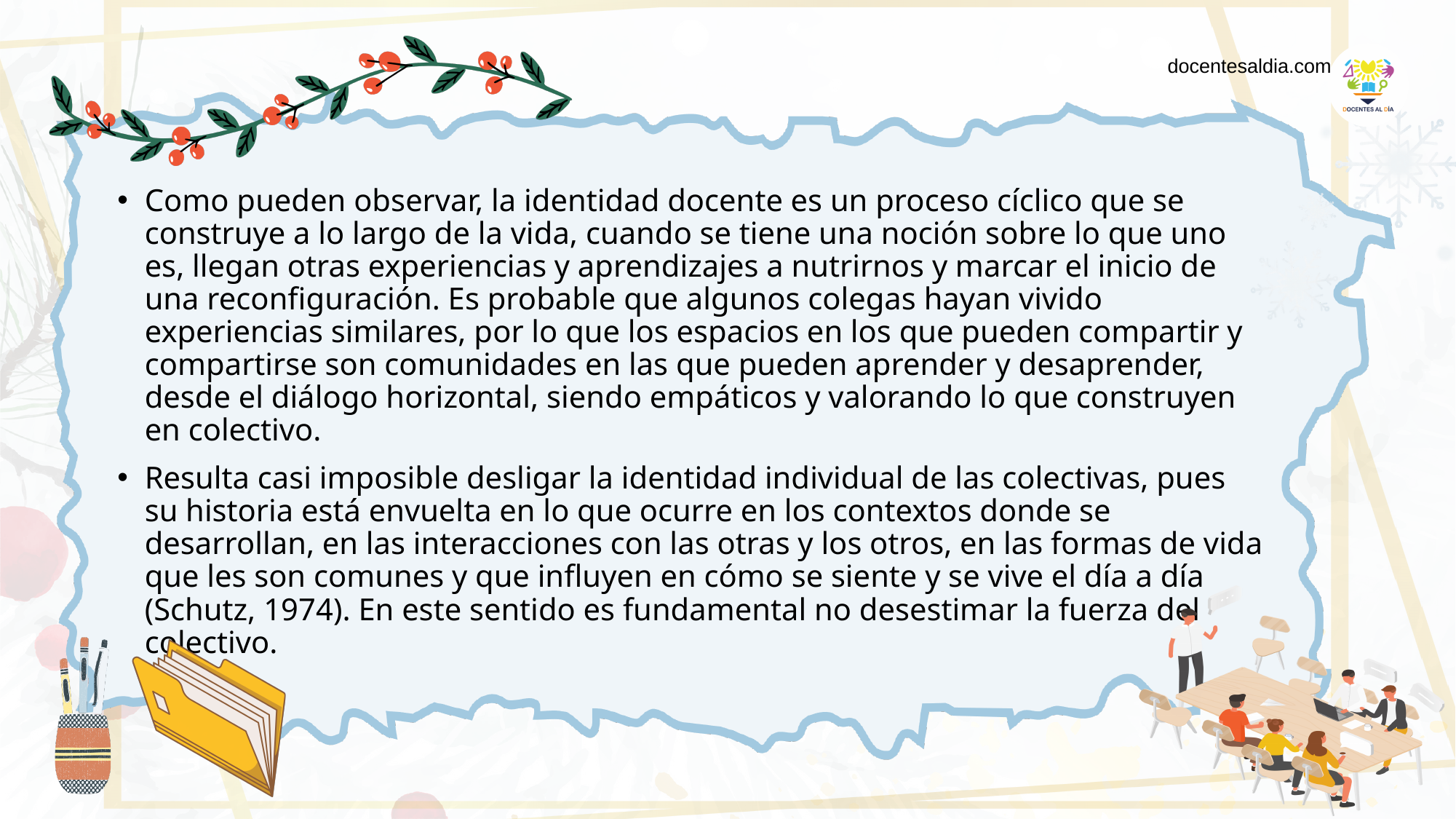

docentesaldia.com

Como pueden observar, la identidad docente es un proceso cíclico que se construye a lo largo de la vida, cuando se tiene una noción sobre lo que uno es, llegan otras experiencias y aprendizajes a nutrirnos y marcar el inicio de una reconfiguración. Es probable que algunos colegas hayan vivido experiencias similares, por lo que los espacios en los que pueden compartir y compartirse son comunidades en las que pueden aprender y desaprender, desde el diálogo horizontal, siendo empáticos y valorando lo que construyen en colectivo.
Resulta casi imposible desligar la identidad individual de las colectivas, pues su historia está envuelta en lo que ocurre en los contextos donde se desarrollan, en las interacciones con las otras y los otros, en las formas de vida que les son comunes y que influyen en cómo se siente y se vive el día a día (Schutz, 1974). En este sentido es fundamental no desestimar la fuerza del colectivo.